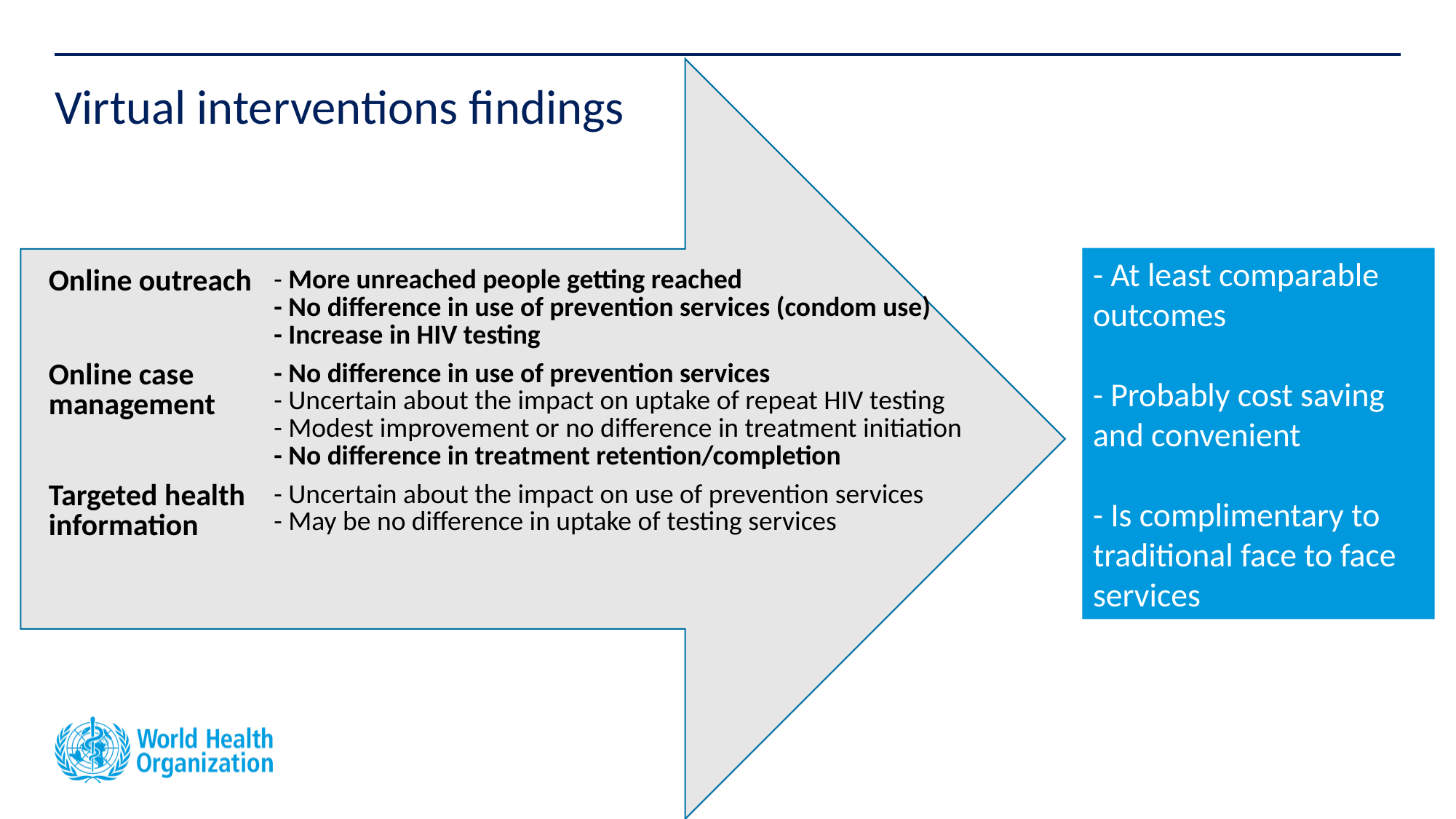

# Virtual interventions findings
- At least comparable outcomes

- Probably cost saving and convenient

- Is complimentary to traditional face to face services
| Online outreach | - More unreached people getting reached - No difference in use of prevention services (condom use) - Increase in HIV testing |
| --- | --- |
| Online case management | - No difference in use of prevention services - Uncertain about the impact on uptake of repeat HIV testing - Modest improvement or no difference in treatment initiation - No difference in treatment retention/completion |
| Targeted health information | - Uncertain about the impact on use of prevention services - May be no difference in uptake of testing services |